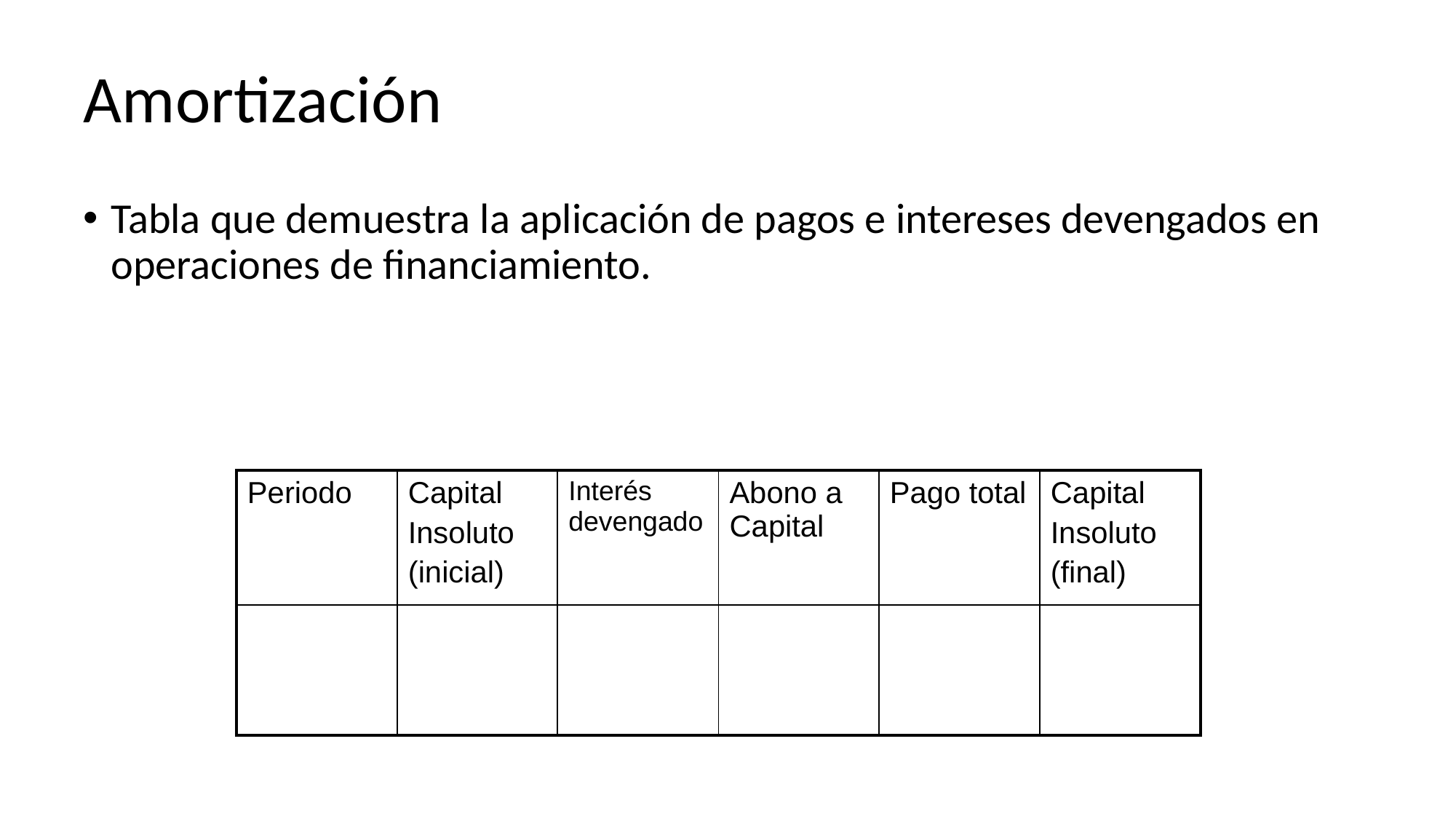

# Amortización
Tabla que demuestra la aplicación de pagos e intereses devengados en operaciones de financiamiento.

| Periodo | Capital Insoluto (inicial) | Interés devengado | Abono a Capital | Pago total | Capital Insoluto (final) |
| --- | --- | --- | --- | --- | --- |
|  |  |  |  |  |  |